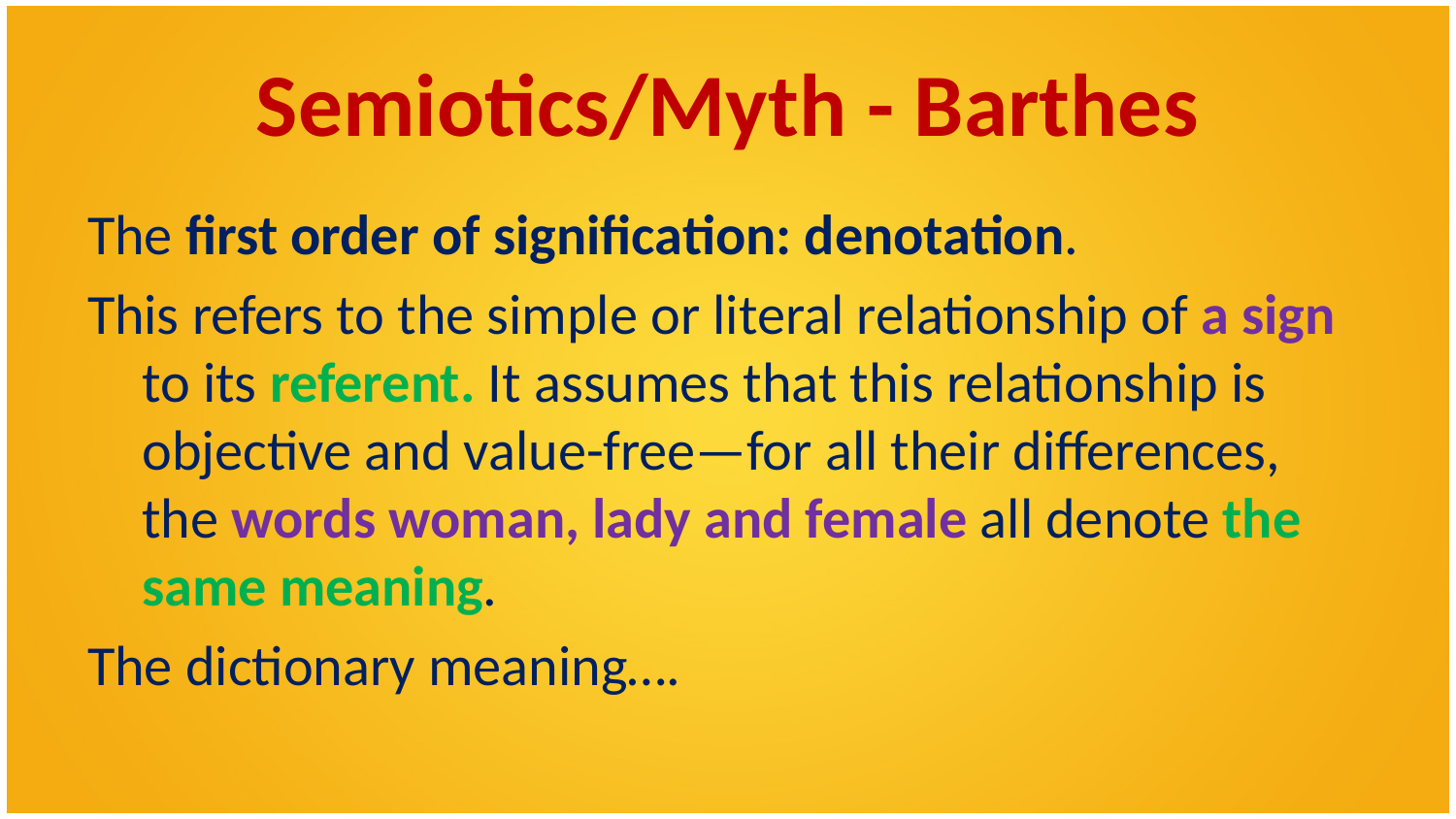

# Semiotics/Myth - Barthes
The first order of signification: denotation.
This refers to the simple or literal relationship of a sign to its referent. It assumes that this relationship is objective and value-free—for all their differences, the words woman, lady and female all denote the same meaning.
The dictionary meaning….